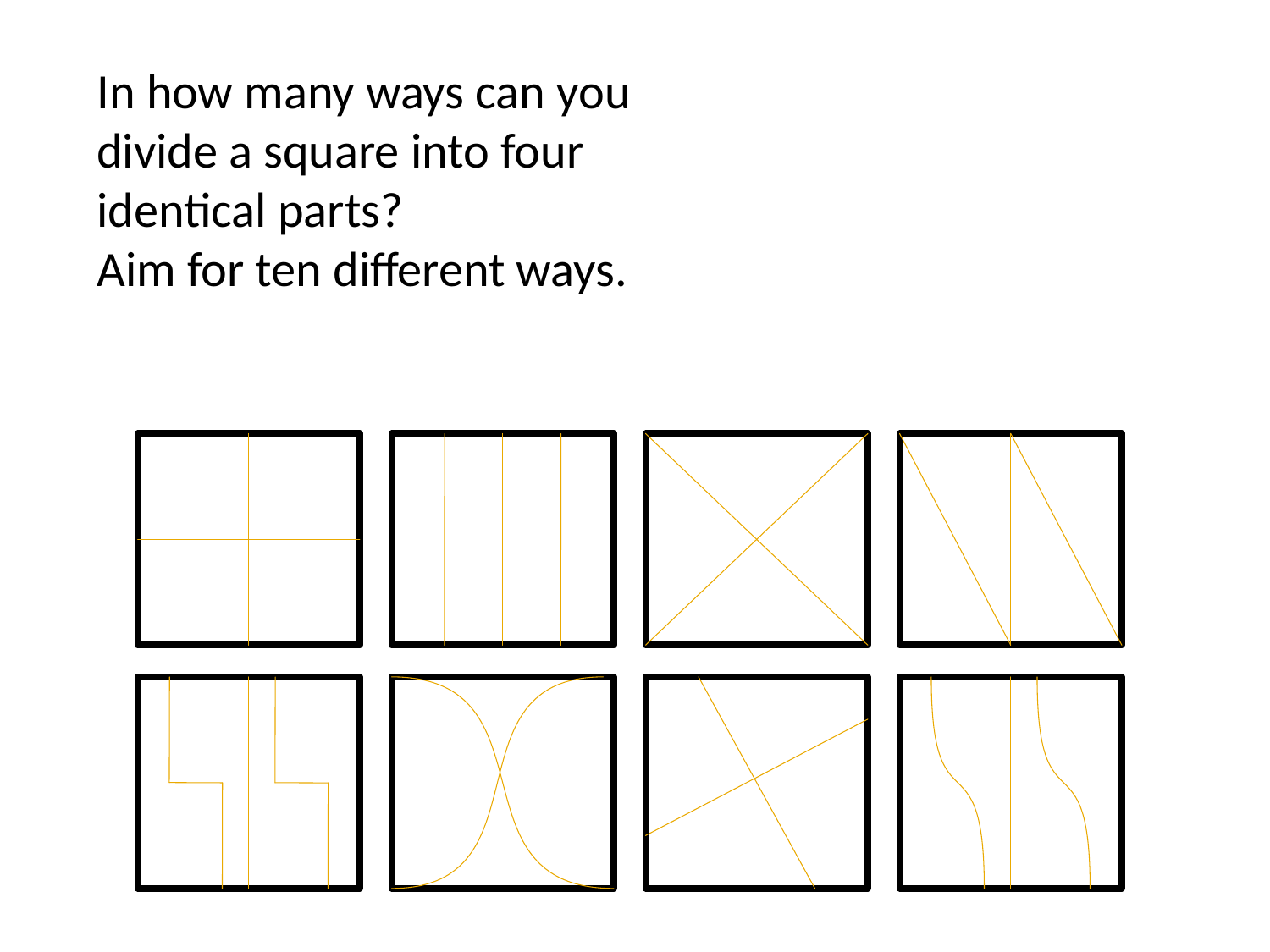

In how many ways can you divide a square into four identical parts?
Aim for ten different ways.